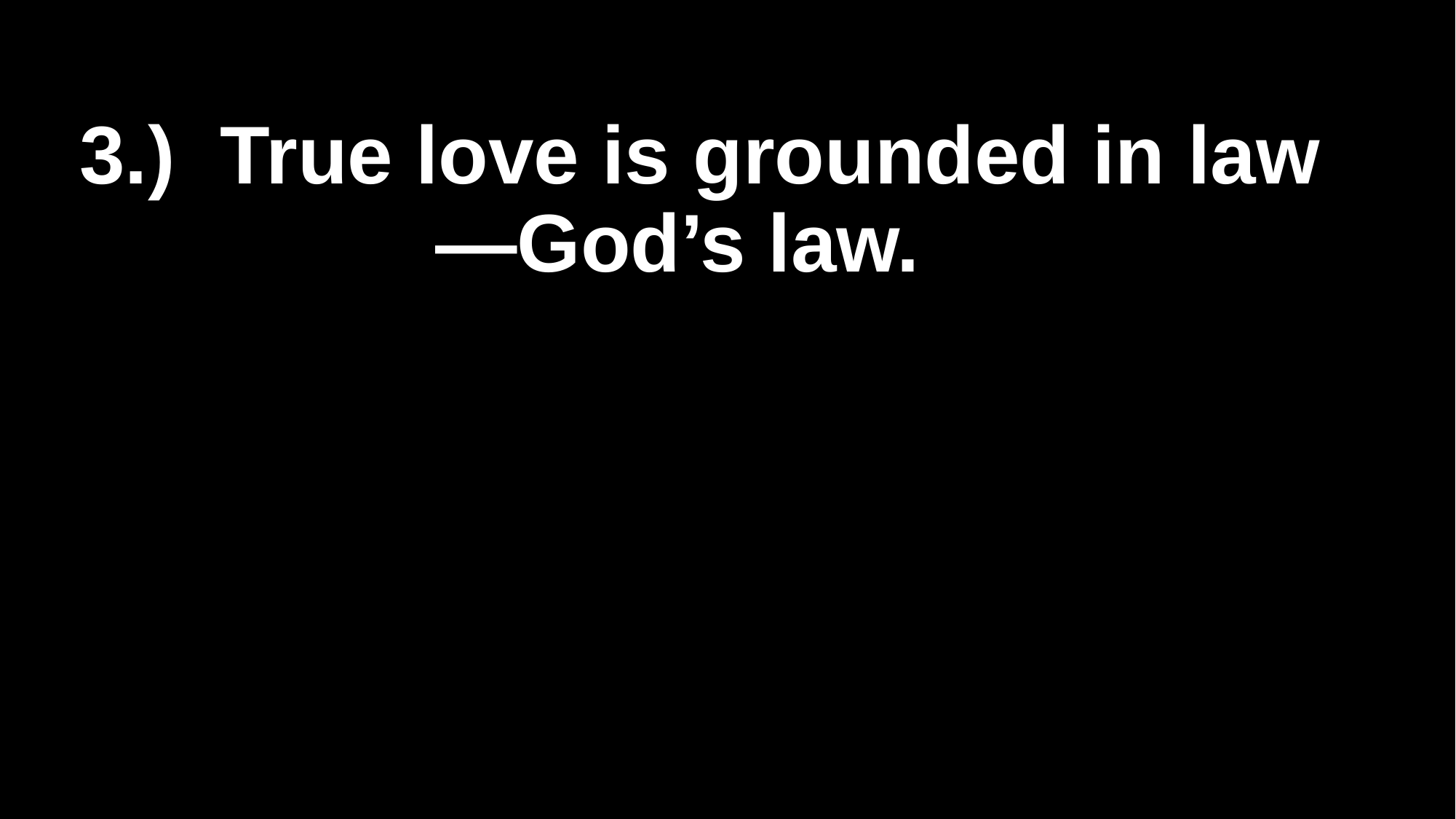

# 3.)  True love is grounded in law—God’s law.